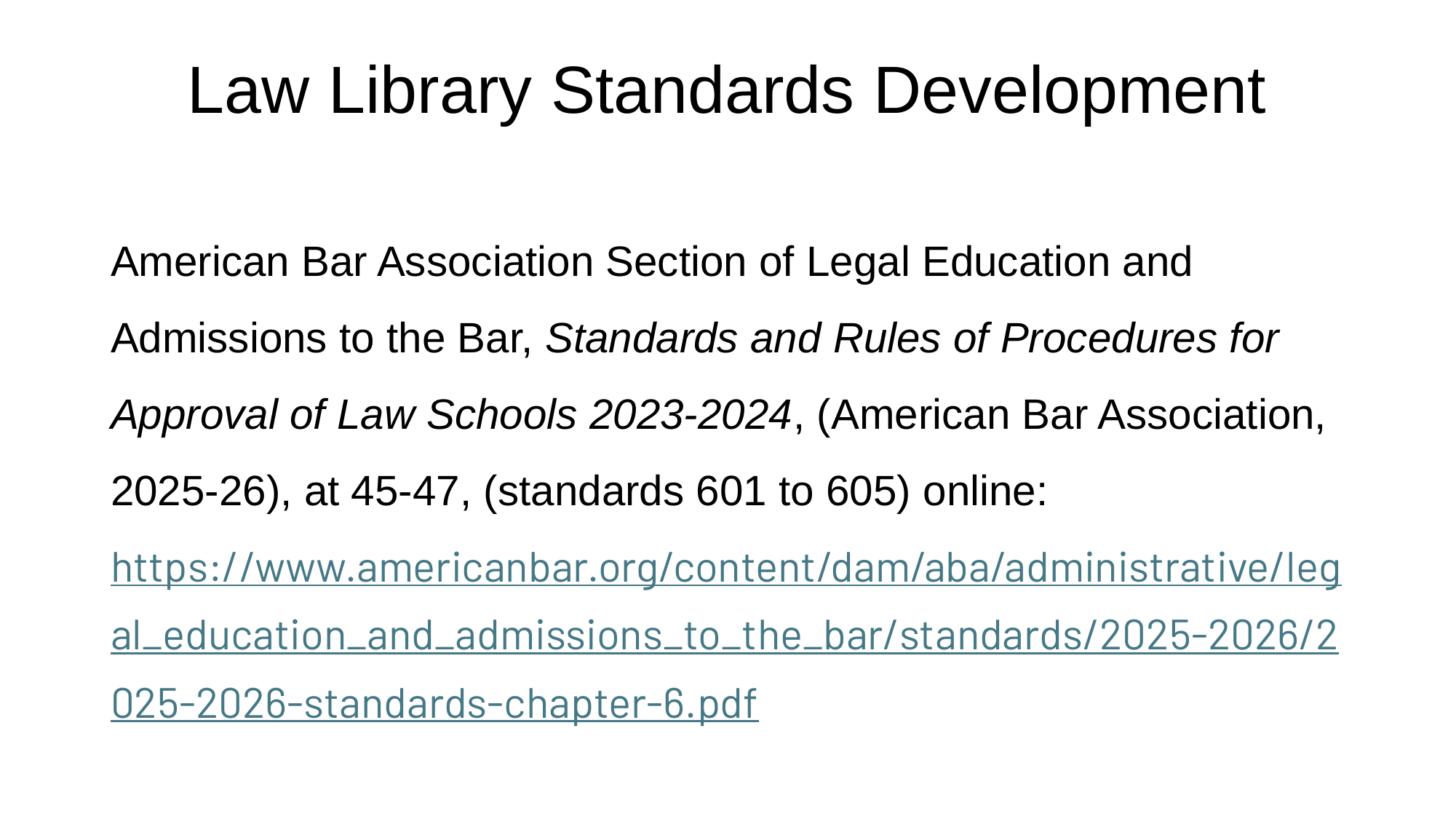

# Law Library Standards Development
American Bar Association Section of Legal Education and Admissions to the Bar, Standards and Rules of Procedures for Approval of Law Schools 2023-2024, (American Bar Association, 2025-26), at 45-47, (standards 601 to 605) online: https://www.americanbar.org/content/dam/aba/administrative/legal_education_and_admissions_to_the_bar/standards/2025-2026/2025-2026-standards-chapter-6.pdf